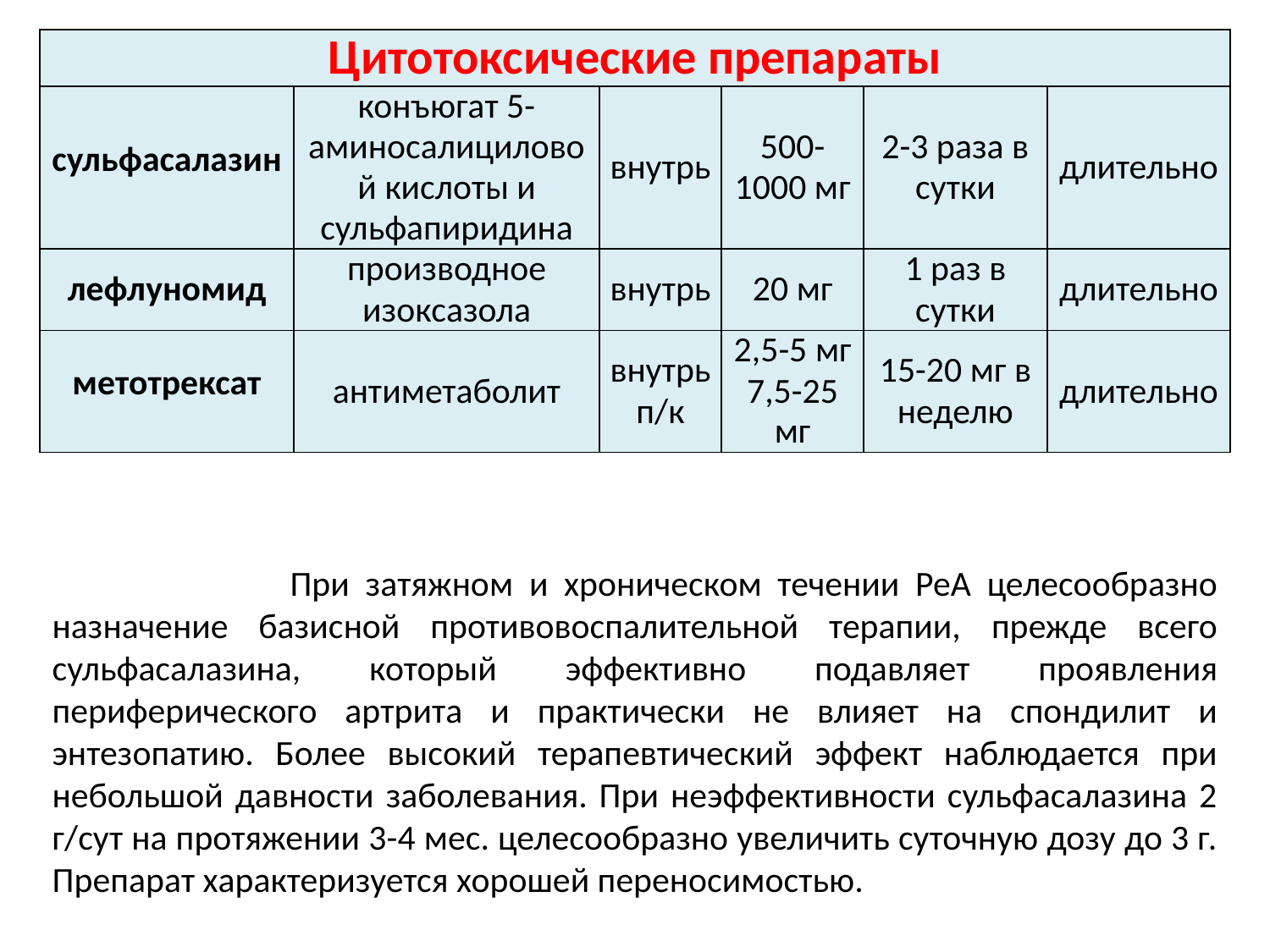

| Цитотоксические препараты |  |  |  |  |  |
| --- | --- | --- | --- | --- | --- |
| сульфасалазин | конъюгат 5- аминосалициловой кислоты и сульфапиридина | внутрь | 500-1000 мг | 2-3 раза в сутки | длительно |
| лефлуномид | производное изоксазола | внутрь | 20 мг | 1 раз в сутки | длительно |
| метотрексат | антиметаболит | внутрь п/к | 2,5-5 мг 7,5-25 мг | 15-20 мг в неделю | длительно |
               При затяжном и хроническом течении РеА целесообразно назначение базисной противовоспалительной терапии, прежде всего сульфасалазина, который эффективно подавляет проявления периферического артрита и практически не влияет на спондилит и энтезопатию. Более высокий терапевтический эффект наблюдается при небольшой давности заболевания. При неэффективности сульфасалазина 2 г/сут на протяжении 3-4 мес. целесообразно увеличить суточную дозу до 3 г. Препарат характеризуется хорошей переносимостью.